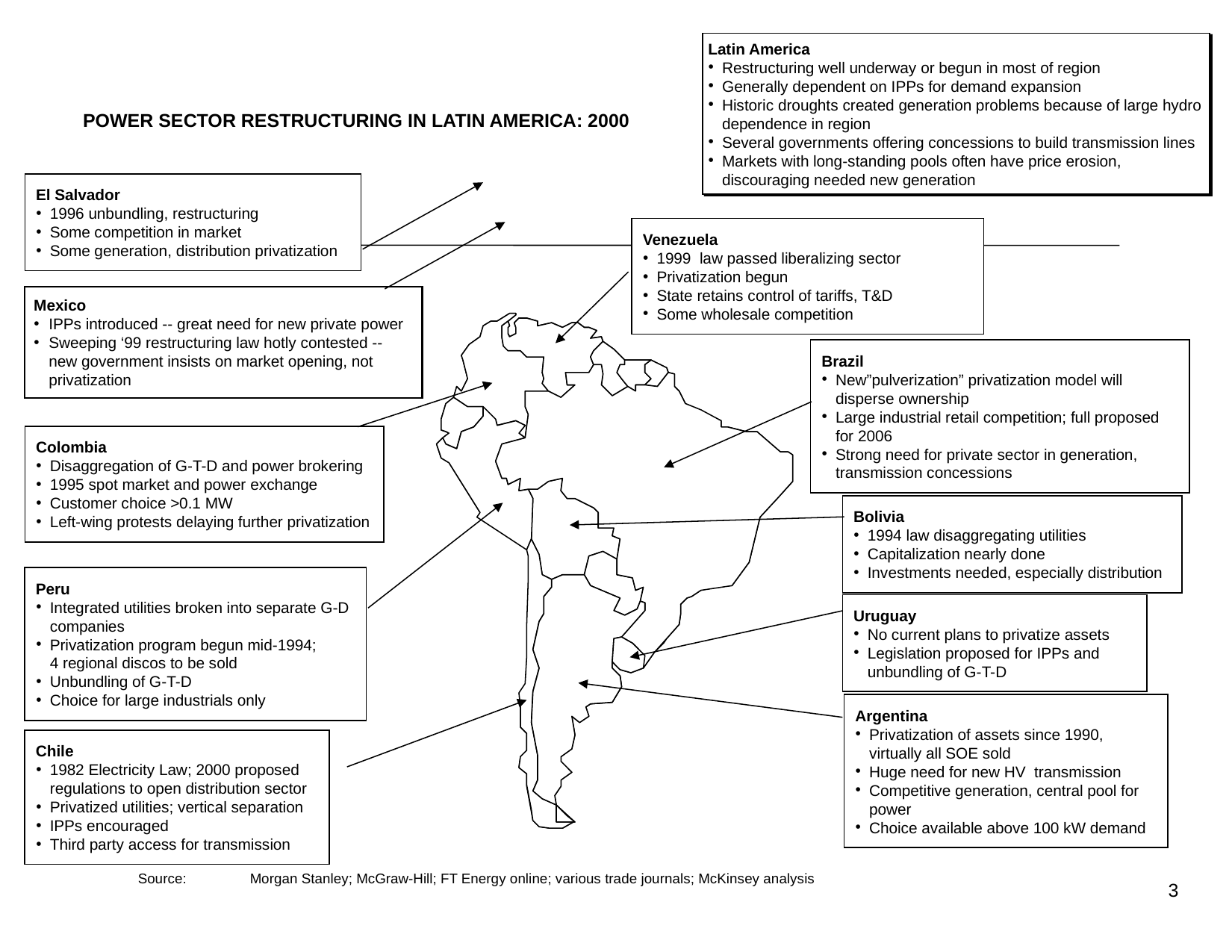

3
Latin America
Restructuring well underway or begun in most of region
Generally dependent on IPPs for demand expansion
Historic droughts created generation problems because of large hydro dependence in region
Several governments offering concessions to build transmission lines
Markets with long-standing pools often have price erosion, discouraging needed new generation
# POWER SECTOR RESTRUCTURING IN LATIN AMERICA: 2000
El Salvador
1996 unbundling, restructuring
Some competition in market
Some generation, distribution privatization

Venezuela
1999  law passed liberalizing sector
Privatization begun
State retains control of tariffs, T&D
Some wholesale competition

Mexico
IPPs introduced -- great need for new private power
Sweeping ‘99 restructuring law hotly contested -- new government insists on market opening, not privatization

Brazil
New”pulverization” privatization model will disperse ownership
Large industrial retail competition; full proposed for 2006
Strong need for private sector in generation, transmission concessions

Colombia
Disaggregation of G-T-D and power brokering
1995 spot market and power exchange
Customer choice >0.1 MW
Left-wing protests delaying further privatization
Bolivia
1994 law disaggregating utilities
Capitalization nearly done
Investments needed, especially distribution

Peru
Integrated utilities broken into separate G-D companies
Privatization program begun mid-1994;
4 regional discos to be sold
Unbundling of G-T-D
Choice for large industrials only
Uruguay
No current plans to privatize assets
Legislation proposed for IPPs and unbundling of G-T-D

Argentina
Privatization of assets since 1990, virtually all SOE sold
Huge need for new HV  transmission
Competitive generation, central pool for power
Choice available above 100 kW demand

Chile
1982 Electricity Law; 2000 proposed regulations to open distribution sector
Privatized utilities; vertical separation
IPPs encouraged
Third party access for transmission
	Source:	Morgan Stanley; McGraw-Hill; FT Energy online; various trade journals; McKinsey analysis